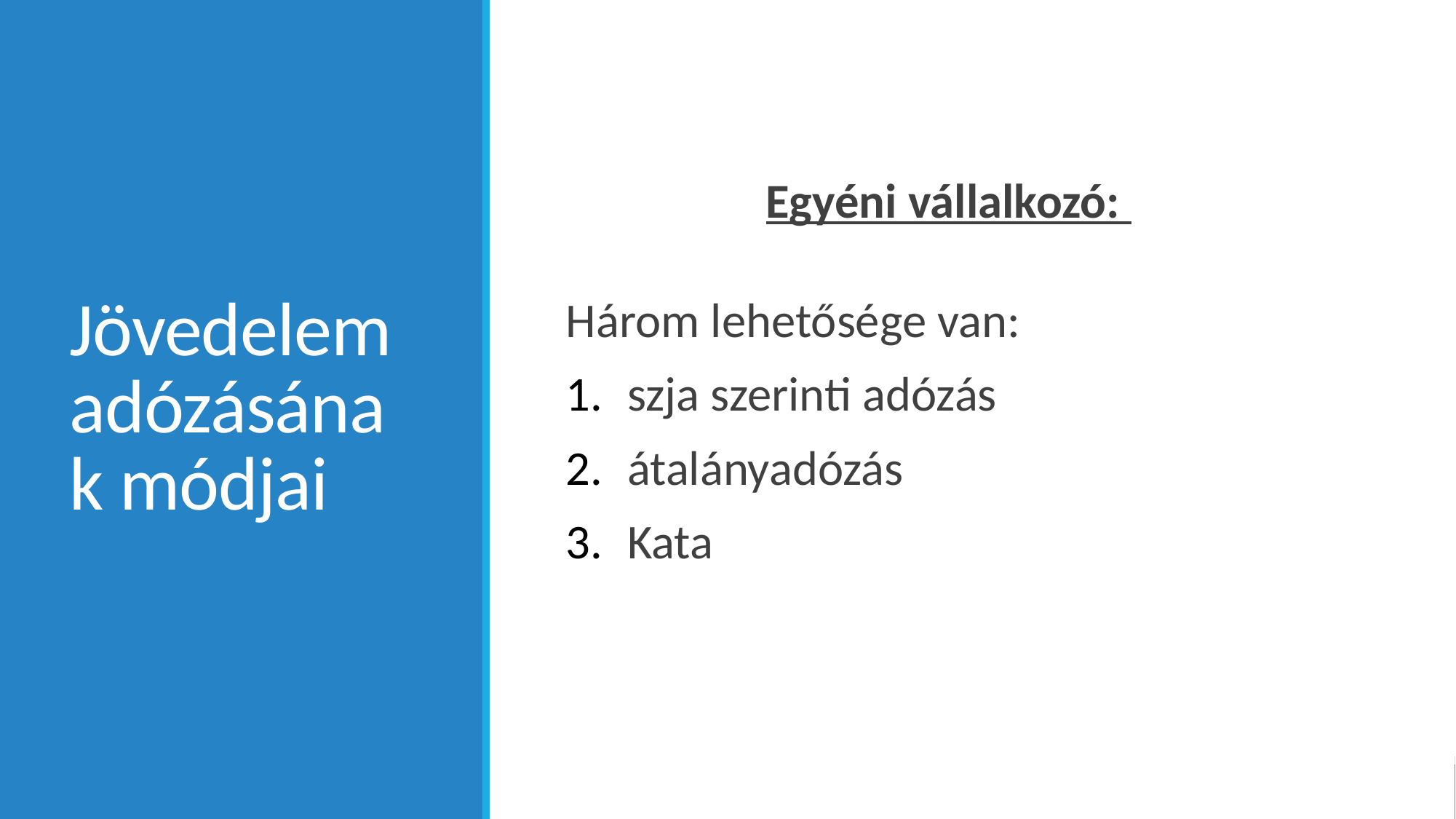

# Jövedelem adózásának módjai
Egyéni vállalkozó:

Három lehetősége van:
szja szerinti adózás
átalányadózás
Kata